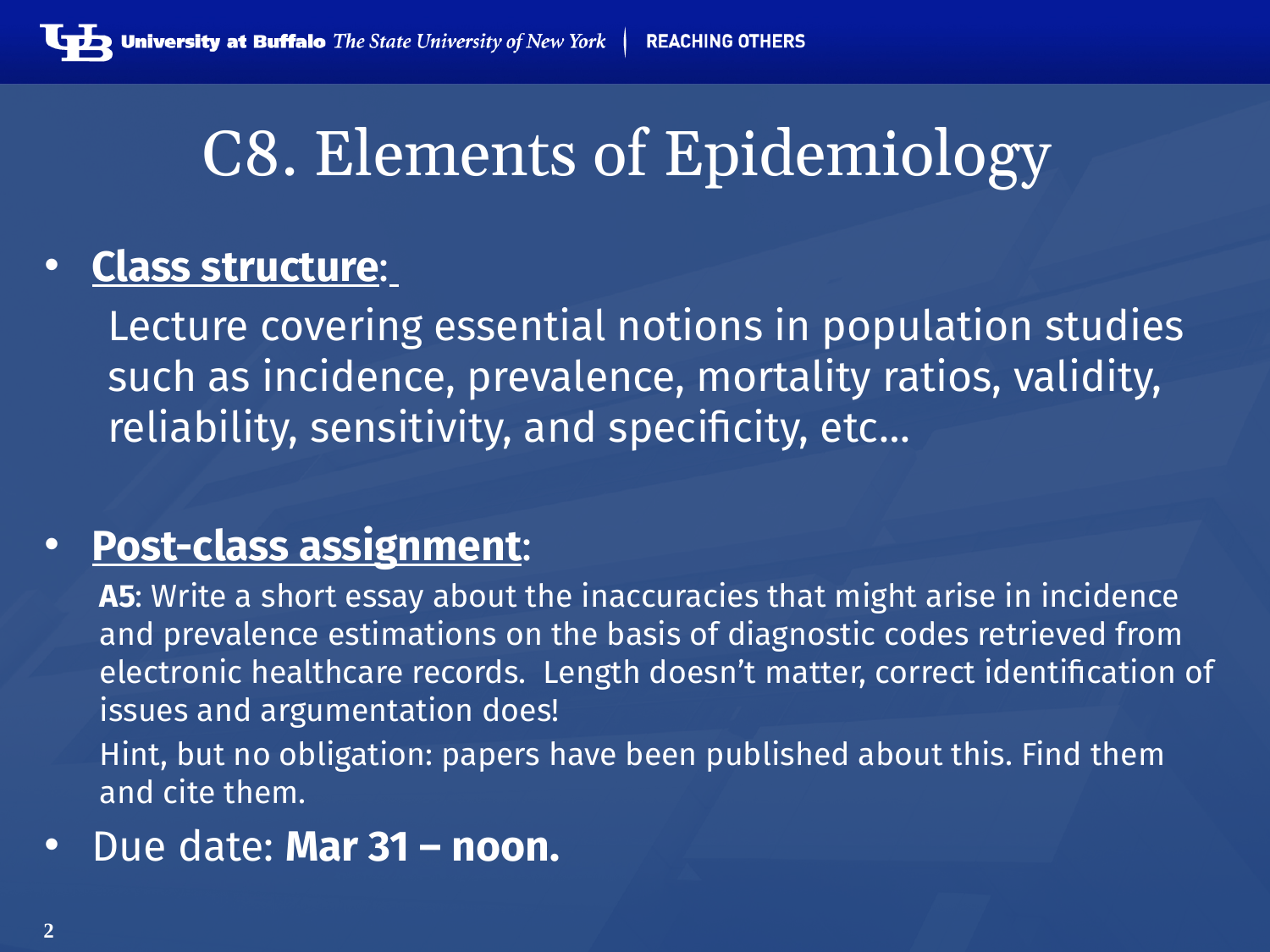

# C8. Elements of Epidemiology
Class structure:
Lecture covering essential notions in population studies such as incidence, prevalence, mortality ratios, validity, reliability, sensitivity, and specificity, etc…

Post-class assignment:
A5: Write a short essay about the inaccuracies that might arise in incidence and prevalence estimations on the basis of diagnostic codes retrieved from electronic healthcare records.  Length doesn’t matter, correct identification of issues and argumentation does!
Hint, but no obligation: papers have been published about this. Find them and cite them.
Due date: Mar 31 – noon.

2